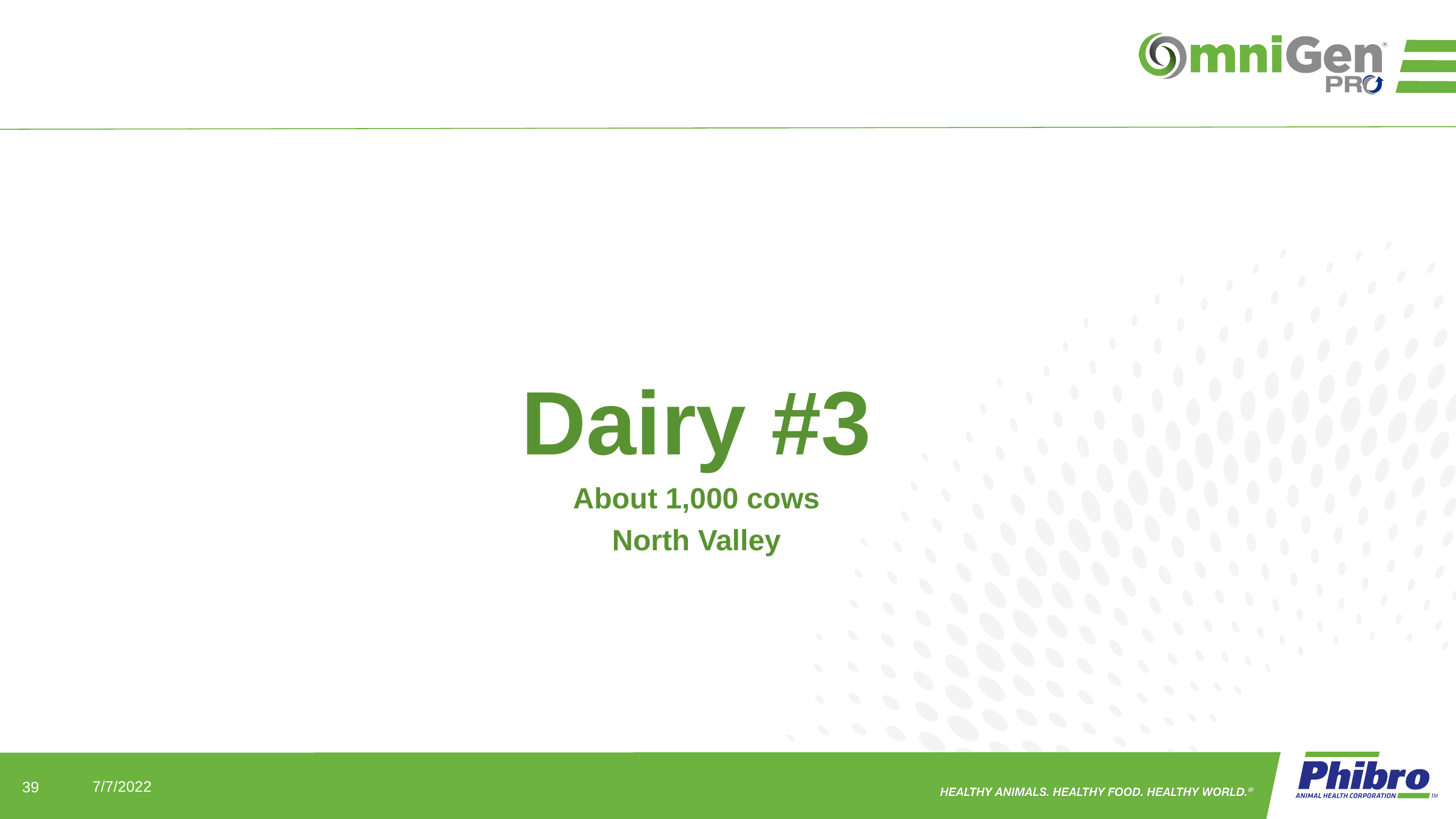

Dairy #3
About 1,000 cows
North Valley

39
7/7/2022